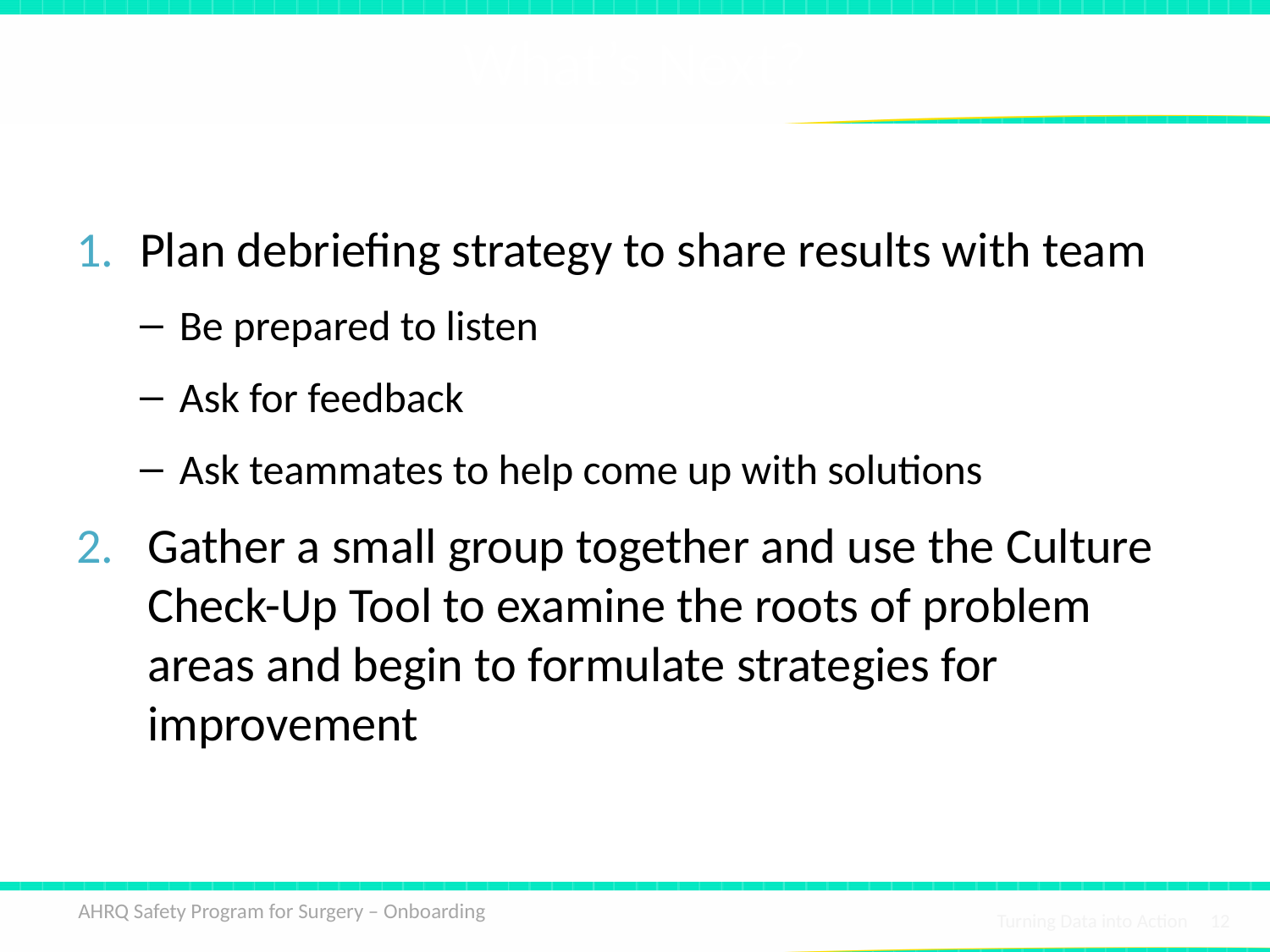

# What’s Next?
Plan debriefing strategy to share results with team
Be prepared to listen
Ask for feedback
Ask teammates to help come up with solutions
Gather a small group together and use the Culture Check-Up Tool to examine the roots of problem areas and begin to formulate strategies for improvement